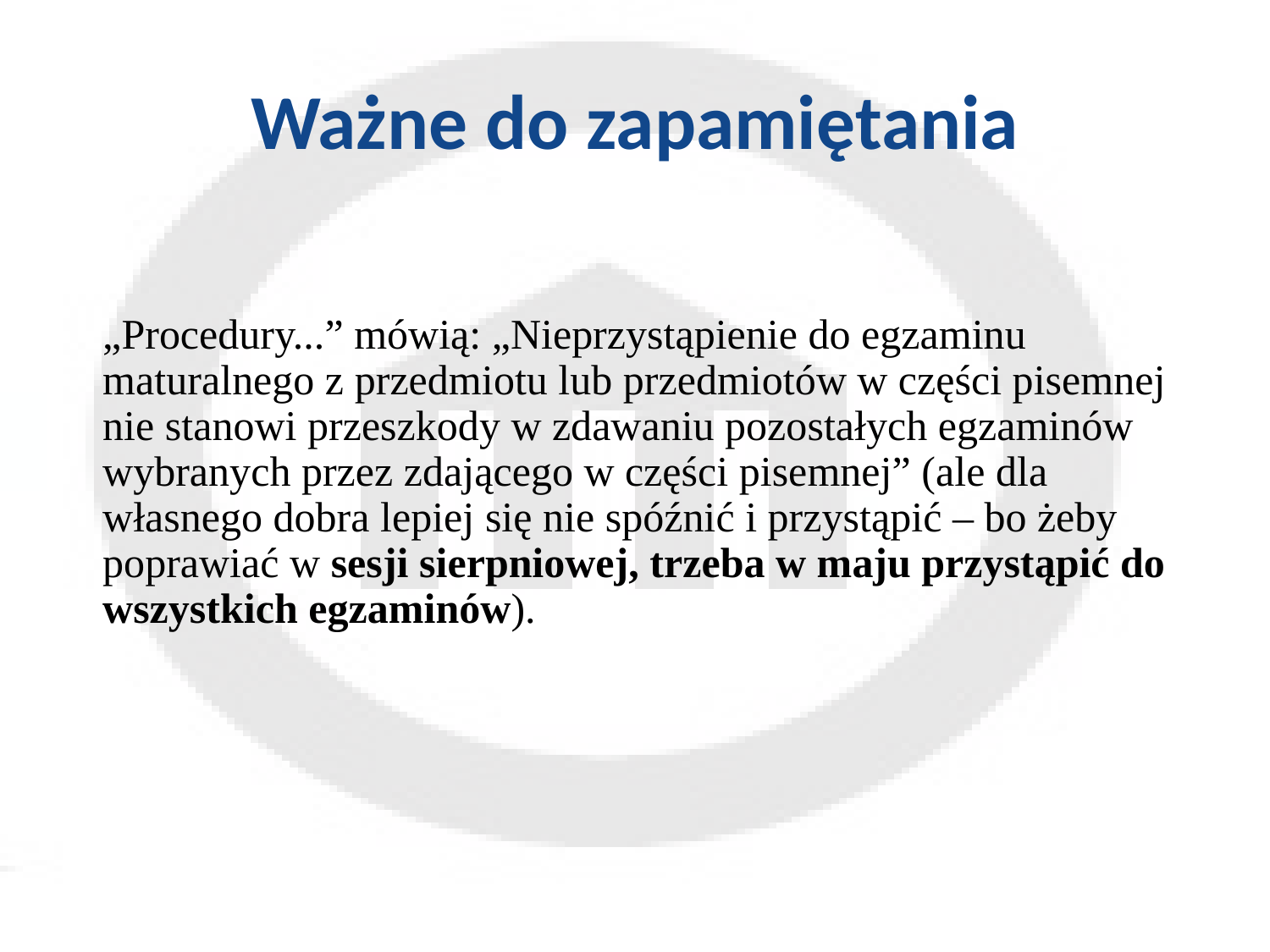

# Ważne do zapamiętania
„Procedury...” mówią: „Nieprzystąpienie do egzaminu maturalnego z przedmiotu lub przedmiotów w części pisemnej nie stanowi przeszkody w zdawaniu pozostałych egzaminów wybranych przez zdającego w części pisemnej” (ale dla własnego dobra lepiej się nie spóźnić i przystąpić – bo żeby poprawiać w sesji sierpniowej, trzeba w maju przystąpić do wszystkich egzaminów).